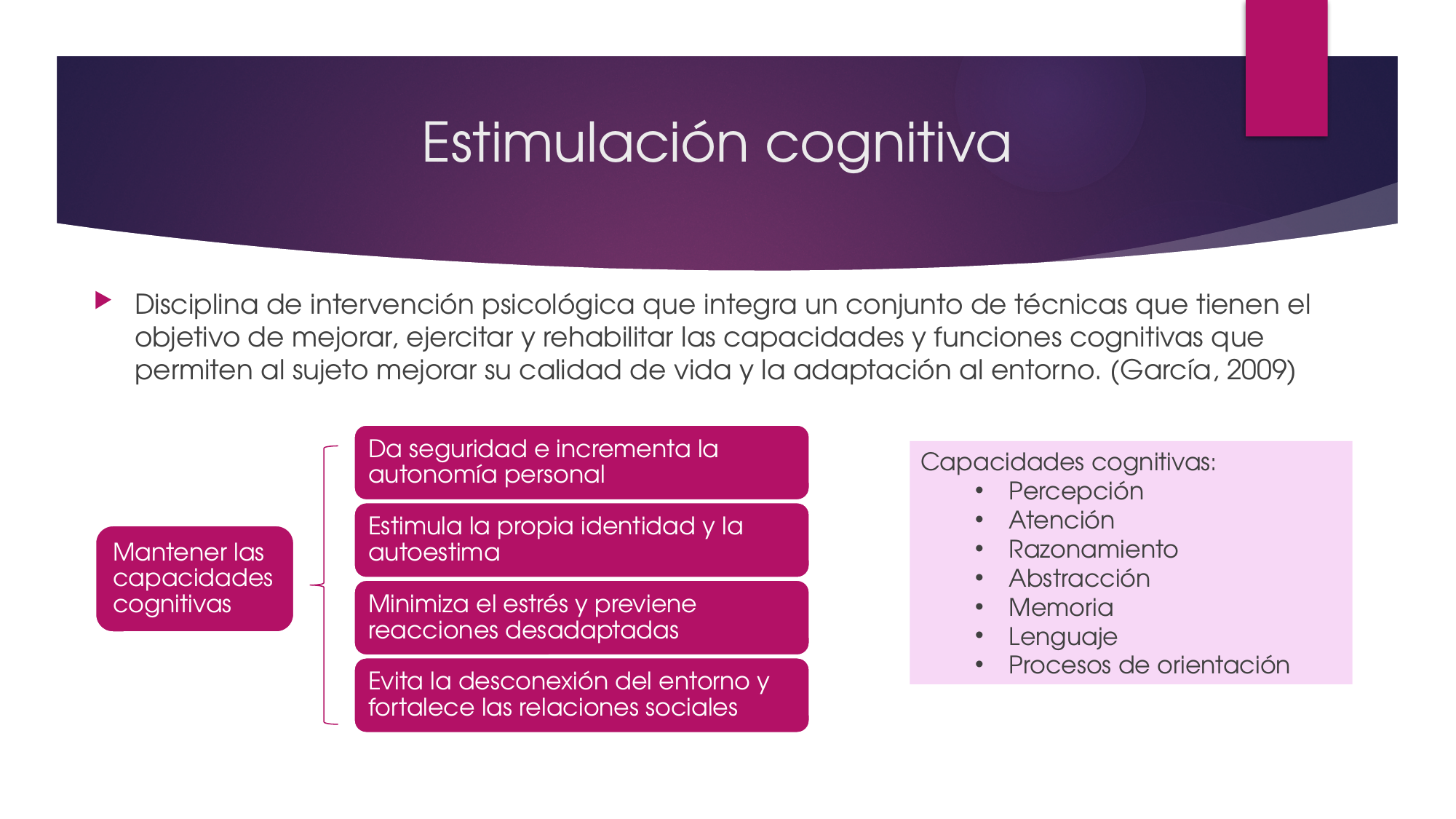

# Estimulación cognitiva
Disciplina de intervención psicológica que integra un conjunto de técnicas que tienen el objetivo de mejorar, ejercitar y rehabilitar las capacidades y funciones cognitivas que permiten al sujeto mejorar su calidad de vida y la adaptación al entorno. (García, 2009)
Da seguridad e incrementa la autonomía personal
Estimula la propia identidad y la autoestima
Minimiza el estrés y previene reacciones desadaptadas
Evita la desconexión del entorno y fortalece las relaciones sociales
Capacidades cognitivas:
Percepción
Atención
Razonamiento
Abstracción
Memoria
Lenguaje
Procesos de orientación

Mantener las capacidades cognitivas